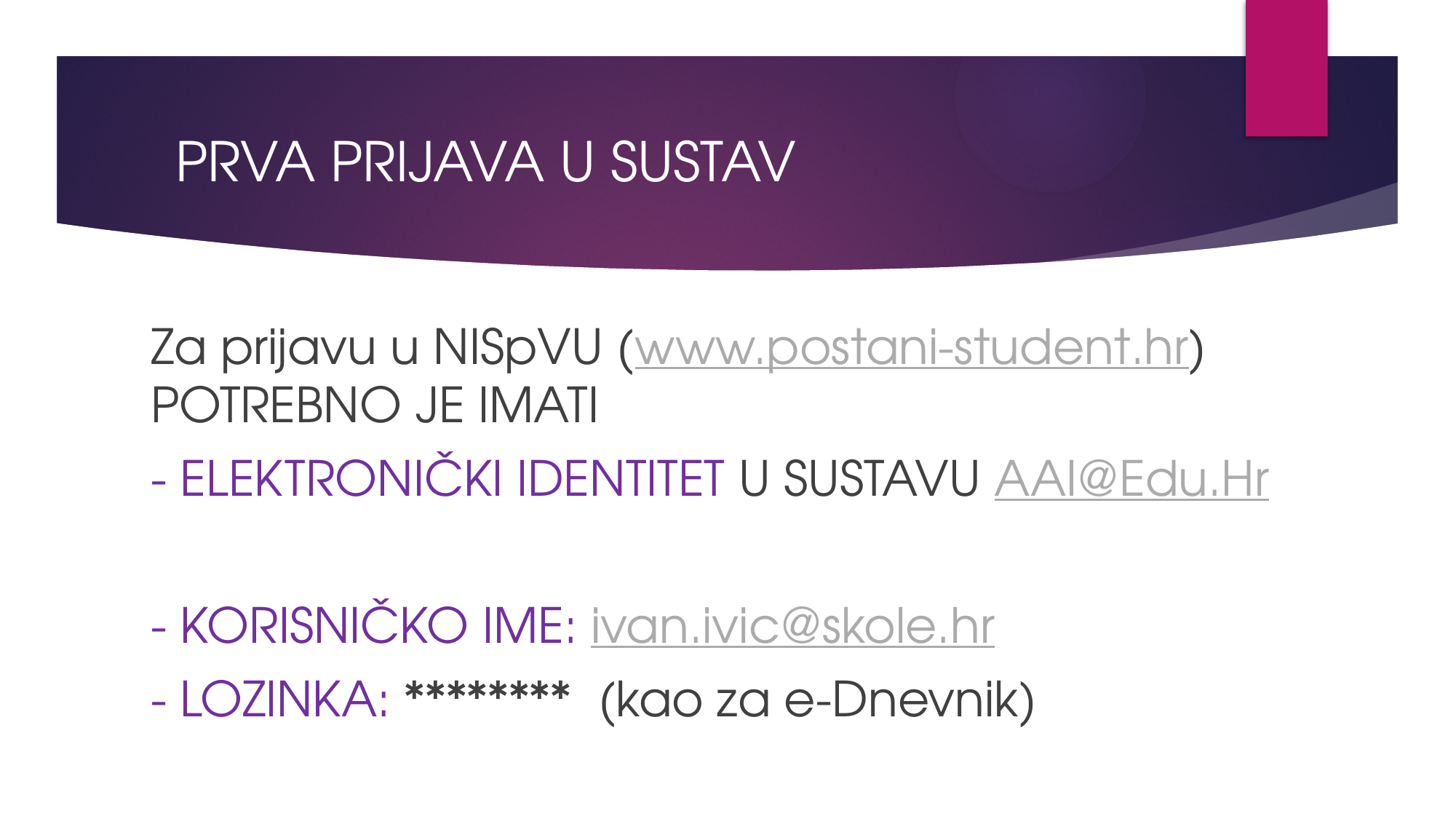

# PRVA PRIJAVA U SUSTAV
Za prijavu u NISpVU (www.postani-student.hr) POTREBNO JE IMATI
- ELEKTRONIČKI IDENTITET U SUSTAVU AAI@Edu.Hr

- KORISNIČKO IME: ivan.ivic@skole.hr
- LOZINKA: ********  (kao za e-Dnevnik)